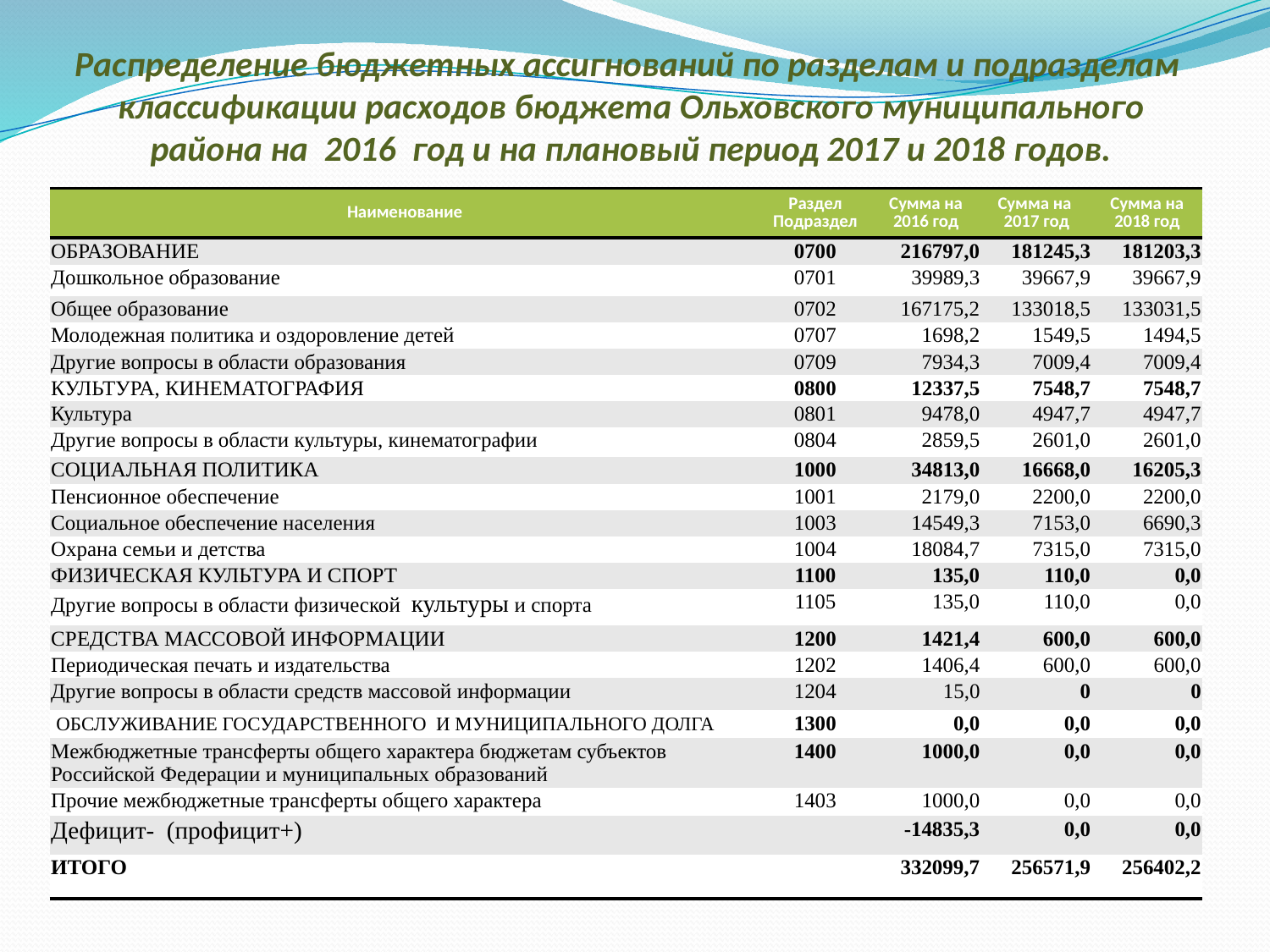

# Распределение бюджетных ассигнований по разделам и подразделам  классификации расходов бюджета Ольховского муниципального района на  2016  год и на плановый период 2017 и 2018 годов.
| Наименование | Раздел Подраздел | Сумма на 2016 год | Сумма на 2017 год | Сумма на 2018 год |
| --- | --- | --- | --- | --- |
| ОБРАЗОВАНИЕ | 0700 | 216797,0 | 181245,3 | 181203,3 |
| Дошкольное образование | 0701 | 39989,3 | 39667,9 | 39667,9 |
| Общее образование | 0702 | 167175,2 | 133018,5 | 133031,5 |
| Молодежная политика и оздоровление детей | 0707 | 1698,2 | 1549,5 | 1494,5 |
| Другие вопросы в области образования | 0709 | 7934,3 | 7009,4 | 7009,4 |
| КУЛЬТУРА, КИНЕМАТОГРАФИЯ | 0800 | 12337,5 | 7548,7 | 7548,7 |
| Культура | 0801 | 9478,0 | 4947,7 | 4947,7 |
| Другие вопросы в области культуры, кинематографии | 0804 | 2859,5 | 2601,0 | 2601,0 |
| СОЦИАЛЬНАЯ ПОЛИТИКА | 1000 | 34813,0 | 16668,0 | 16205,3 |
| Пенсионное обеспечение | 1001 | 2179,0 | 2200,0 | 2200,0 |
| Социальное обеспечение населения | 1003 | 14549,3 | 7153,0 | 6690,3 |
| Охрана семьи и детства | 1004 | 18084,7 | 7315,0 | 7315,0 |
| ФИЗИЧЕСКАЯ КУЛЬТУРА И СПОРТ | 1100 | 135,0 | 110,0 | 0,0 |
| Другие вопросы в области физической культуры и спорта | 1105 | 135,0 | 110,0 | 0,0 |
| СРЕДСТВА МАССОВОЙ ИНФОРМАЦИИ | 1200 | 1421,4 | 600,0 | 600,0 |
| Периодическая печать и издательства | 1202 | 1406,4 | 600,0 | 600,0 |
| Другие вопросы в области средств массовой информации | 1204 | 15,0 | 0 | 0 |
| ОБСЛУЖИВАНИЕ ГОСУДАРСТВЕННОГО И МУНИЦИПАЛЬНОГО ДОЛГА | 1300 | 0,0 | 0,0 | 0,0 |
| Межбюджетные трансферты общего характера бюджетам субъектов Российской Федерации и муниципальных образований | 1400 | 1000,0 | 0,0 | 0,0 |
| Прочие межбюджетные трансферты общего характера | 1403 | 1000,0 | 0,0 | 0,0 |
| Дефицит- (профицит+) |  | -14835,3 | 0,0 | 0,0 |
| ИТОГО |  | 332099,7 | 256571,9 | 256402,2 |